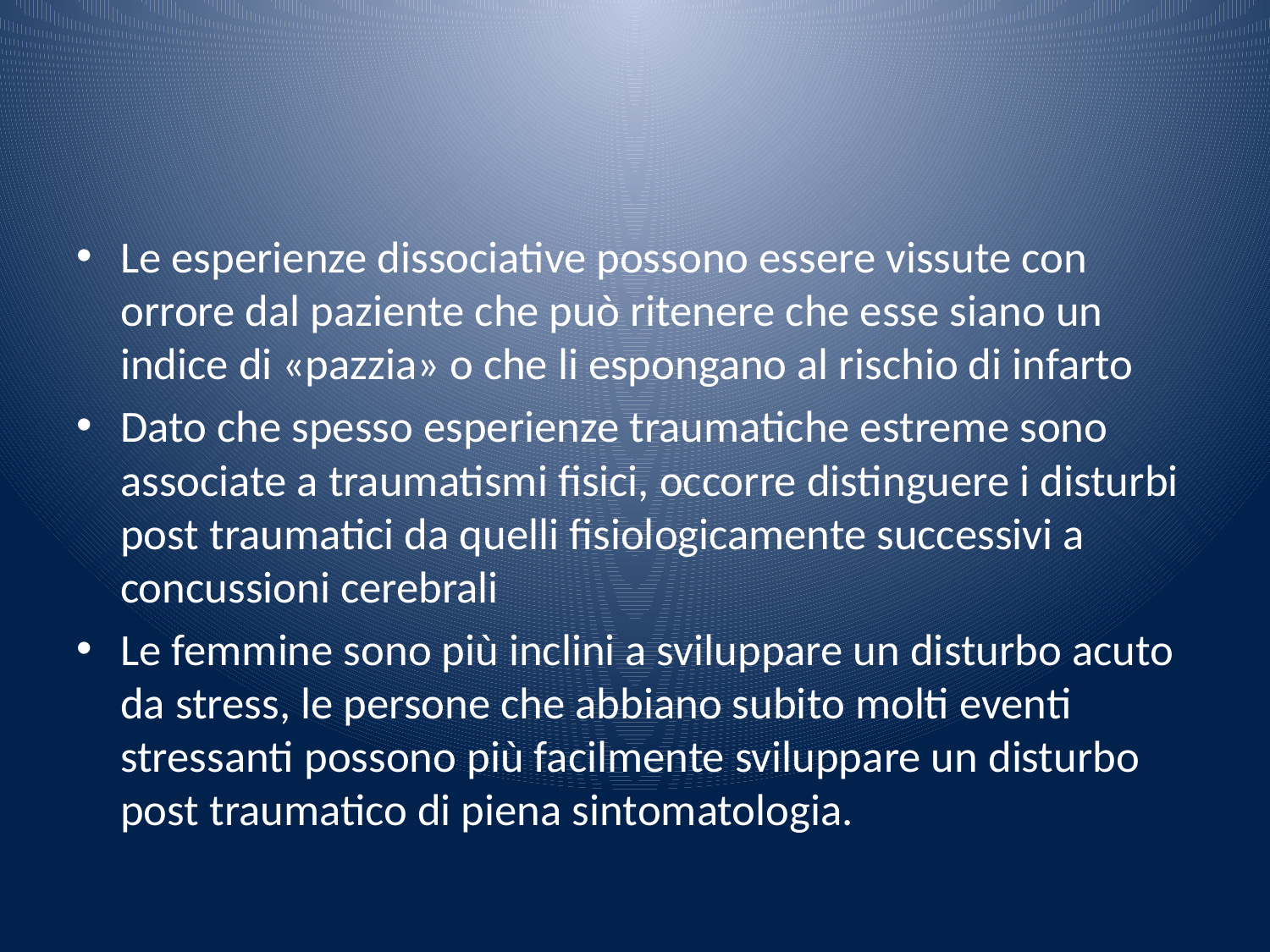

#
Le esperienze dissociative possono essere vissute con orrore dal paziente che può ritenere che esse siano un indice di «pazzia» o che li espongano al rischio di infarto
Dato che spesso esperienze traumatiche estreme sono associate a traumatismi fisici, occorre distinguere i disturbi post traumatici da quelli fisiologicamente successivi a concussioni cerebrali
Le femmine sono più inclini a sviluppare un disturbo acuto da stress, le persone che abbiano subito molti eventi stressanti possono più facilmente sviluppare un disturbo post traumatico di piena sintomatologia.